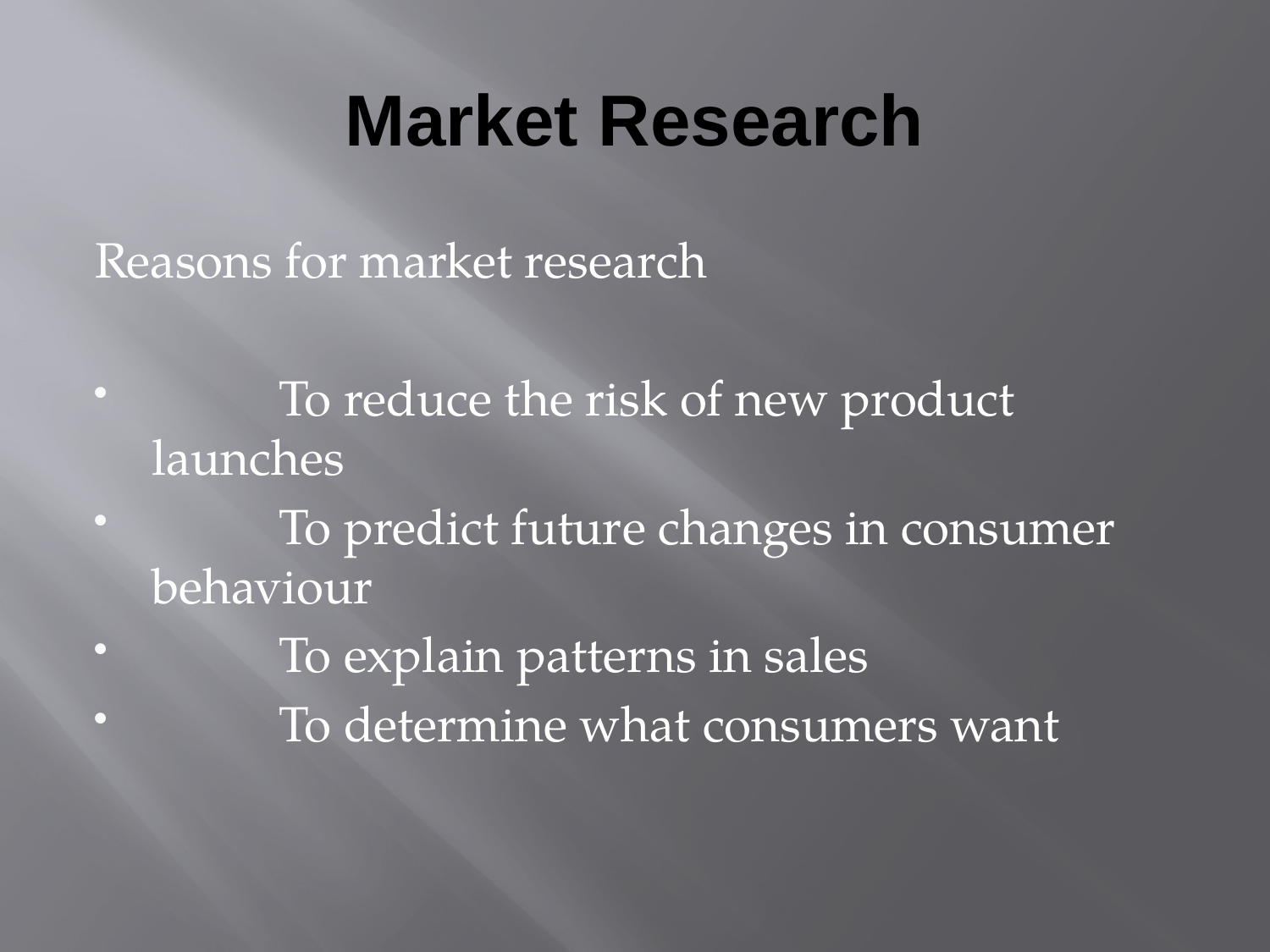

# Market Research
Reasons for market research

	To reduce the risk of new product launches
	To predict future changes in consumer 	behaviour
	To explain patterns in sales
	To determine what consumers want